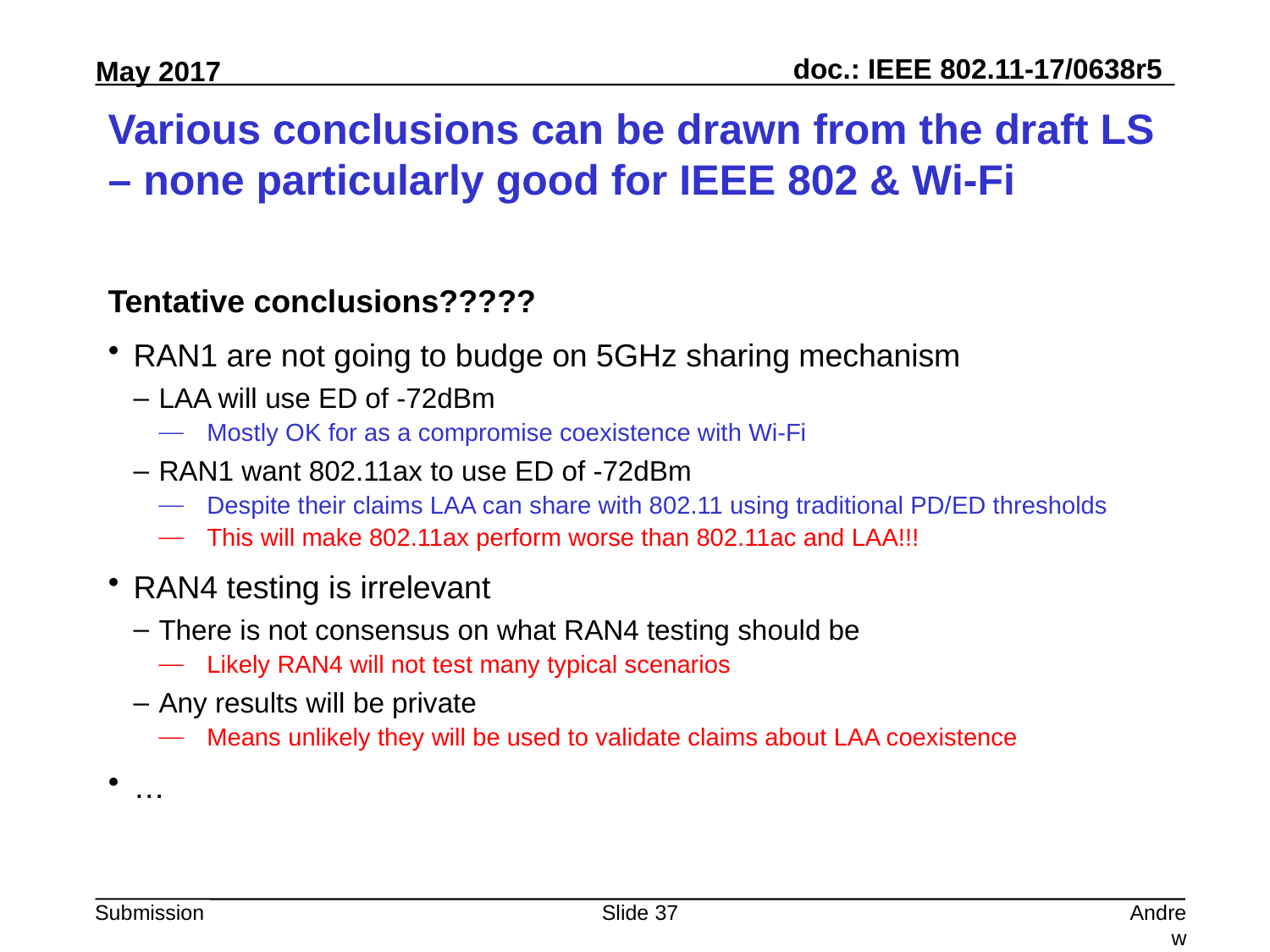

# Various conclusions can be drawn from the draft LS – none particularly good for IEEE 802 & Wi-Fi
Tentative conclusions?????
RAN1 are not going to budge on 5GHz sharing mechanism
LAA will use ED of -72dBm
Mostly OK for as a compromise coexistence with Wi-Fi
RAN1 want 802.11ax to use ED of -72dBm
Despite their claims LAA can share with 802.11 using traditional PD/ED thresholds
This will make 802.11ax perform worse than 802.11ac and LAA!!!
RAN4 testing is irrelevant
There is not consensus on what RAN4 testing should be
Likely RAN4 will not test many typical scenarios
Any results will be private
Means unlikely they will be used to validate claims about LAA coexistence
…
Slide 37
Andrew Myles, Cisco